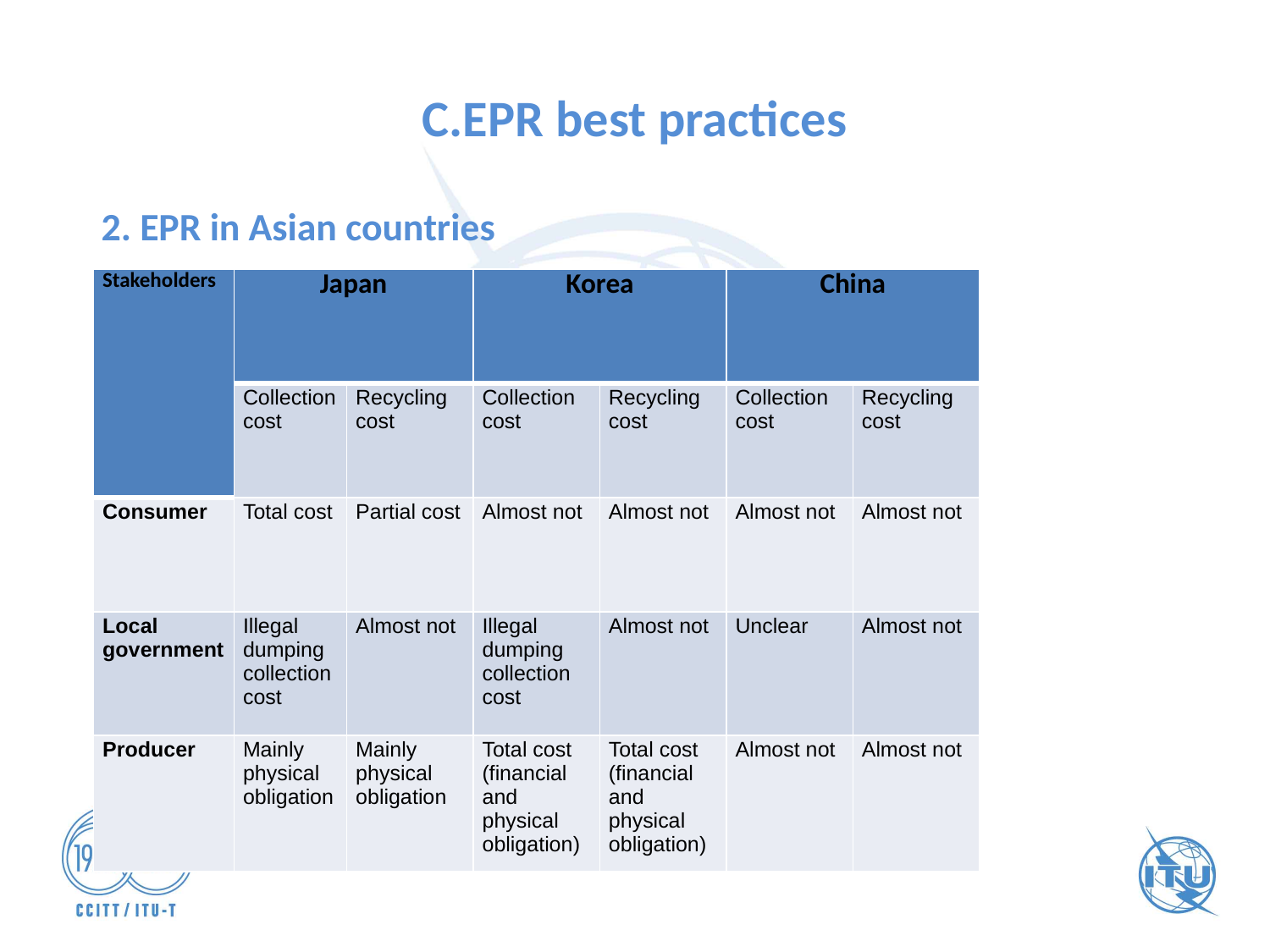

# C.EPR best practices
2. EPR in Asian countries

| Stakeholders | Japan |  | Korea |  | China |  |
| --- | --- | --- | --- | --- | --- | --- |
|  | Collection cost | Recycling cost | Collection cost | Recycling cost | Collection cost | Recycling cost |
| Consumer | Total cost | Partial cost | Almost not | Almost not | Almost not | Almost not |
| Local government | Illegal dumping collection cost | Almost not | Illegal dumping collection cost | Almost not | Unclear | Almost not |
| Producer | Mainly physical obligation | Mainly physical obligation | Total cost (financial and physical obligation) | Total cost (financial and physical obligation) | Almost not | Almost not |